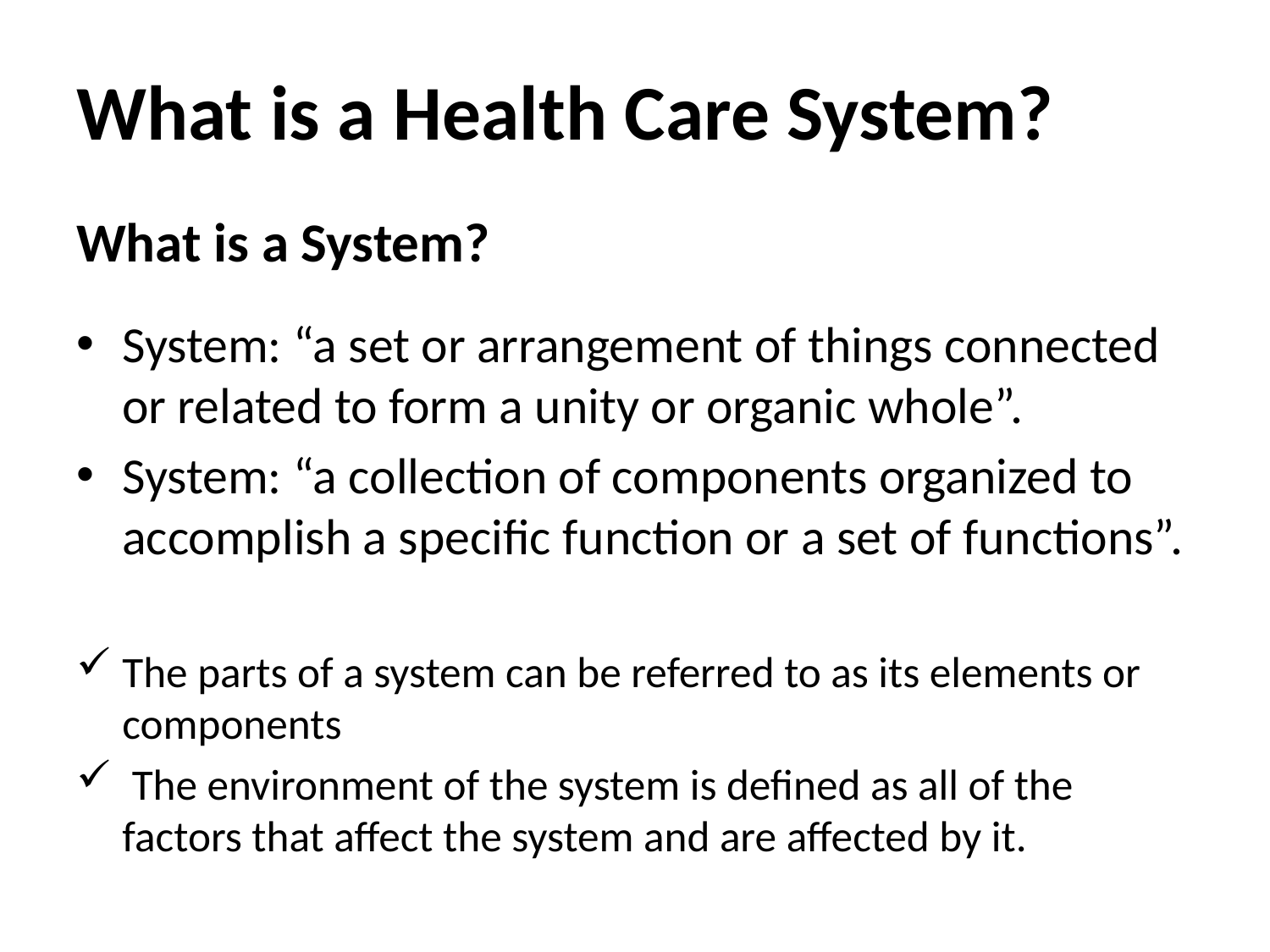

# What is a Health Care System?
What is a System?

System: “a set or arrangement of things connected or related to form a unity or organic whole”.
System: “a collection of components organized to accomplish a specific function or a set of functions”.

The parts of a system can be referred to as its elements or components
 The environment of the system is defined as all of the factors that affect the system and are affected by it.